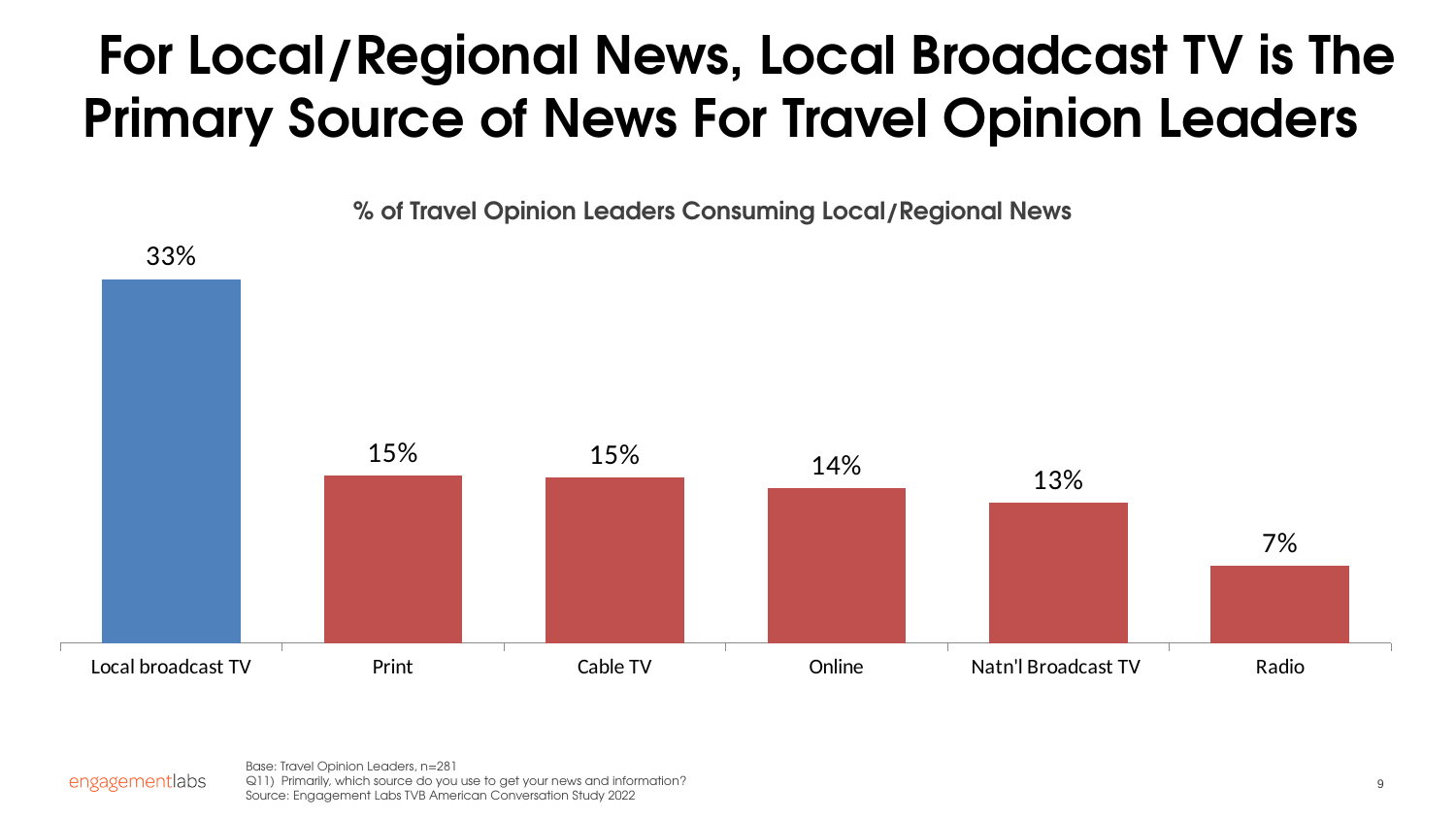

For Local/Regional News, Local Broadcast TV is The Primary Source of News For Travel Opinion Leaders

### Chart

| Category | Column1 |
|---|---|
| Local broadcast TV | 0.3299 |
| Print | 0.1518 |
| Cable TV | 0.1502 |
| Online | 0.1402 |
| Natn'l Broadcast TV  | 0.127 |
| Radio | 0.07 |
% of Travel Opinion Leaders Consuming Local/Regional News
Base: Travel Opinion Leaders, n=281
Q11)  Primarily, which source do you use to get your news and information?
Source: Engagement Labs TVB American Conversation Study 2022